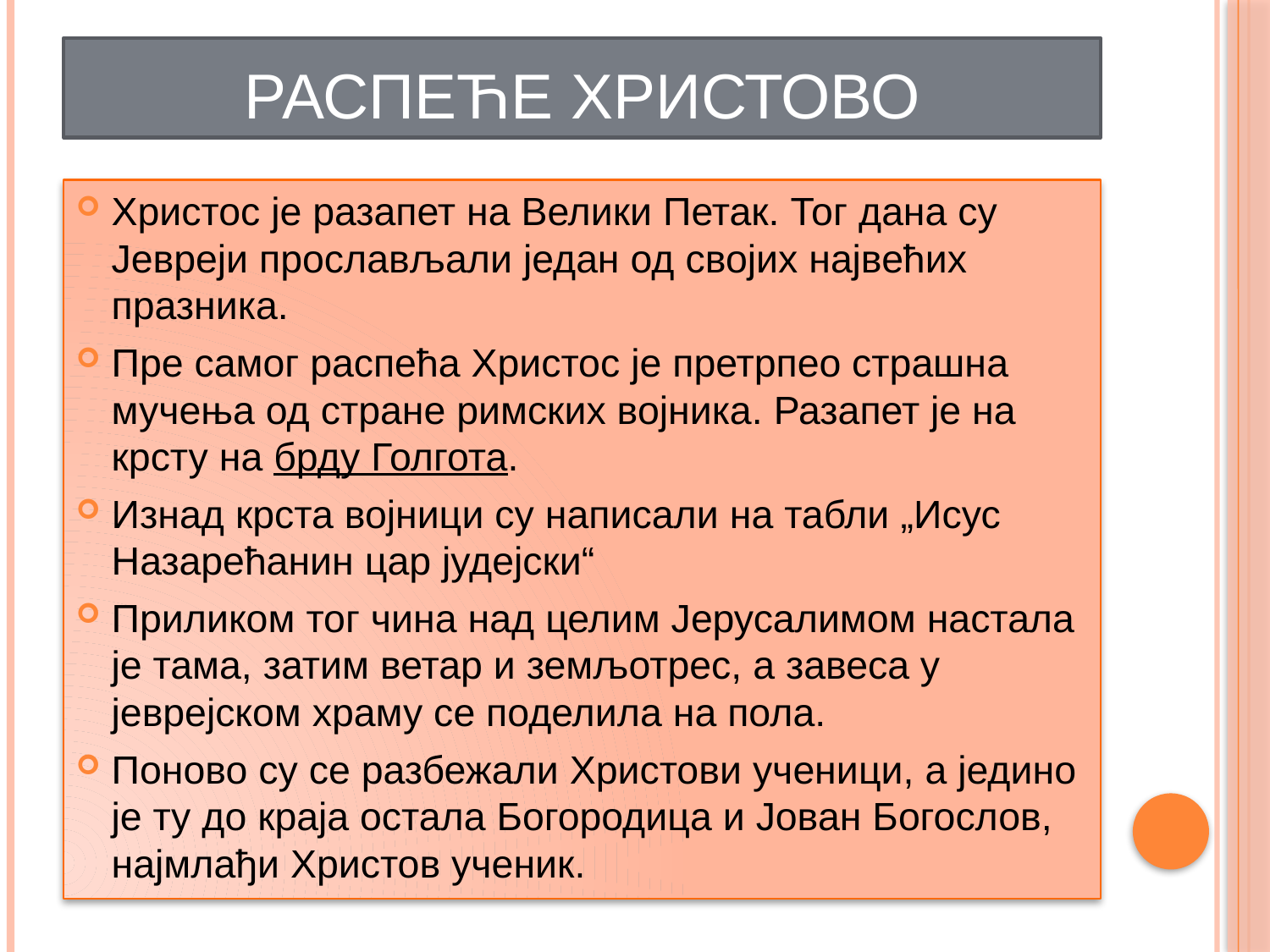

# Распеће Христово
Христос је разапет на Велики Петак. Тог дана су Јевреји прослављали један од својих највећих празника.
Пре самог распећа Христос је претрпео страшна мучења од стране римских војника. Разапет је на крсту на брду Голгота.
Изнад крста војници су написали на табли „Исус Назарећанин цар јудејски“
Приликом тог чина над целим Јерусалимом настала је тама, затим ветар и земљотрес, а завеса у јеврејском храму се поделила на пола.
Поново су се разбежали Христови ученици, а једино је ту до краја остала Богородица и Јован Богослов, најмлађи Христов ученик.